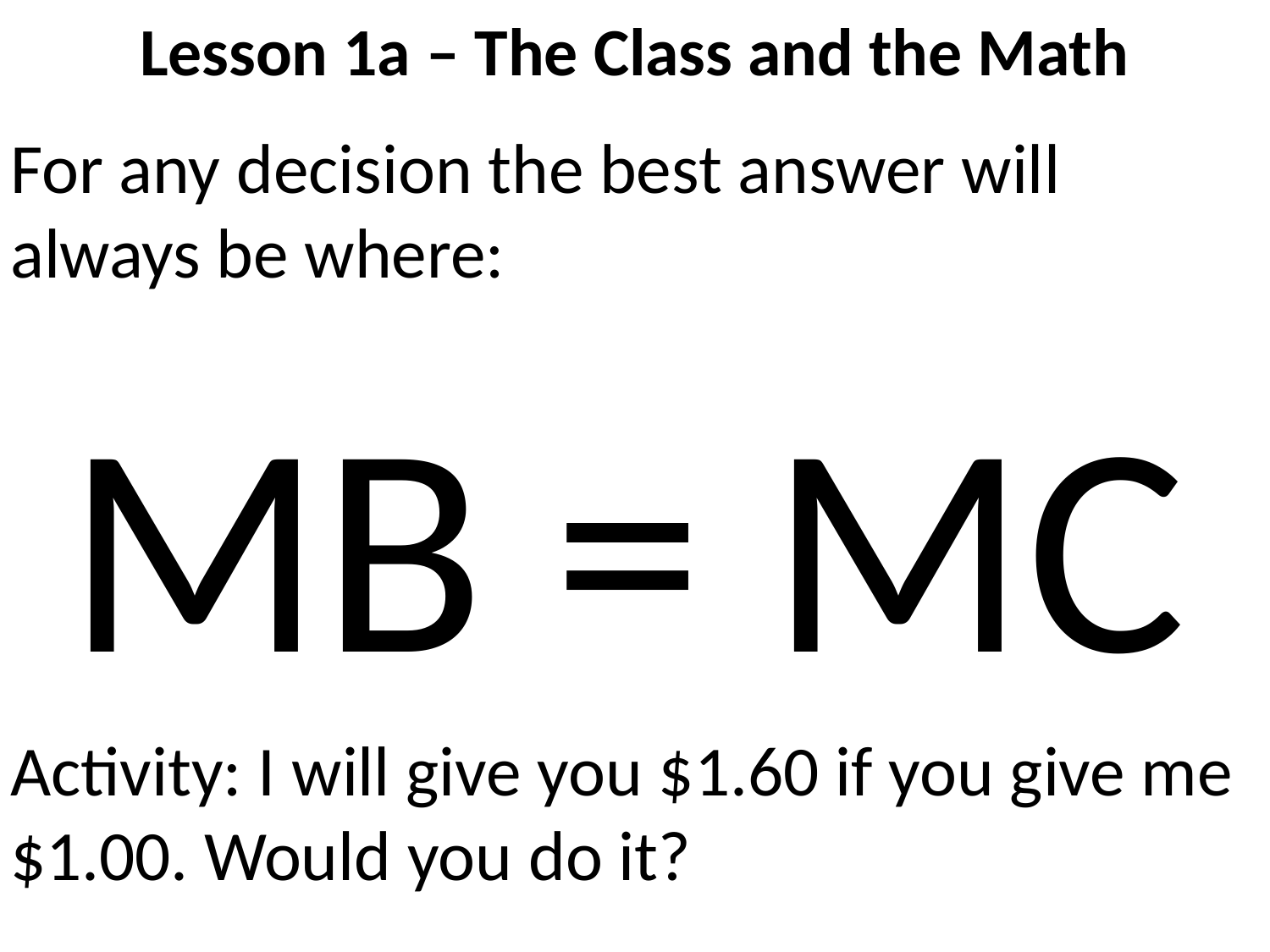

# Lesson 1a – The Class and the Math
For any decision the best answer will always be where:
MB = MC
Activity: I will give you $1.60 if you give me $1.00. Would you do it?